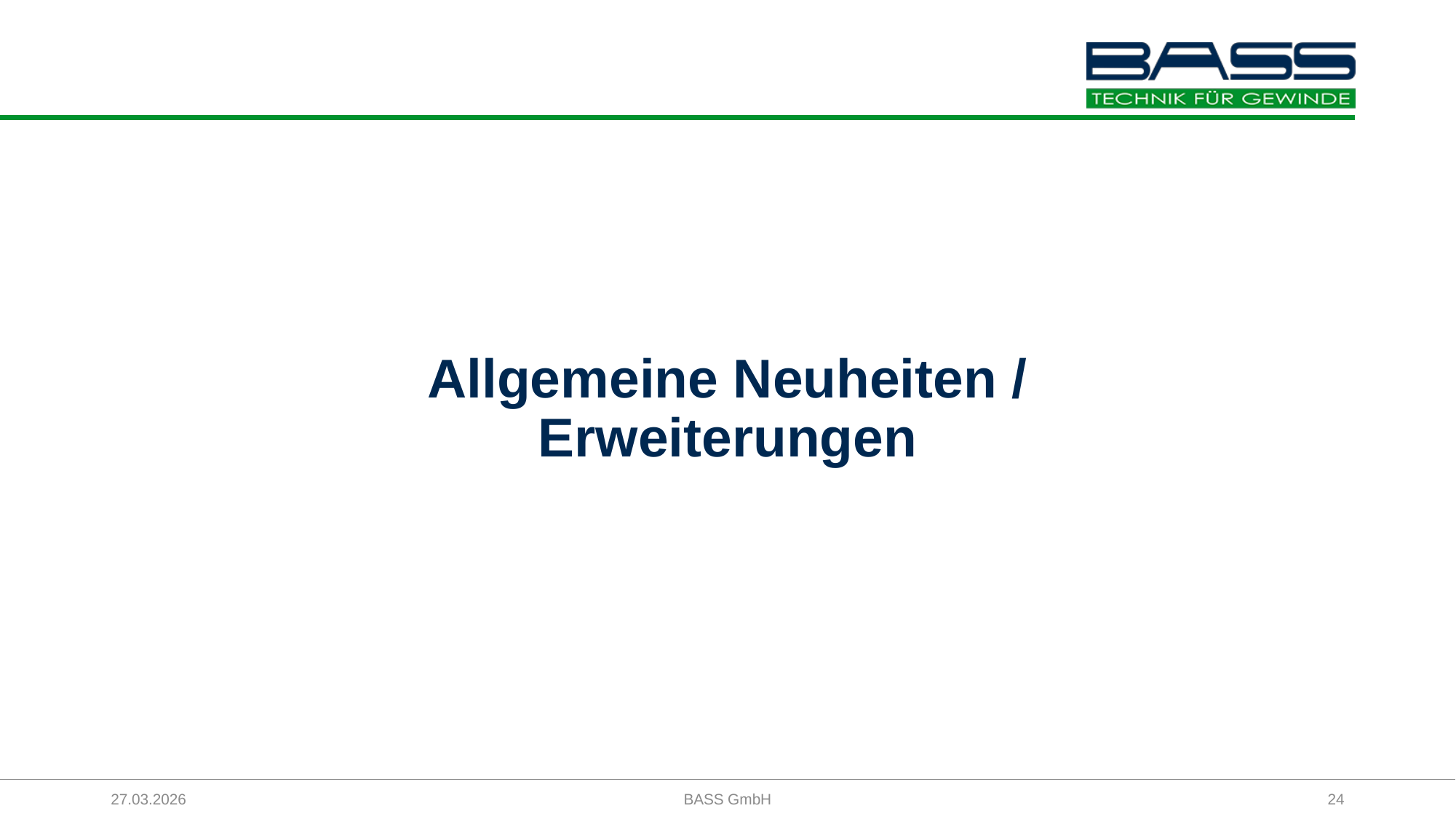

#
Allgemeine Neuheiten / Erweiterungen
27.03.2026
BASS GmbH
24